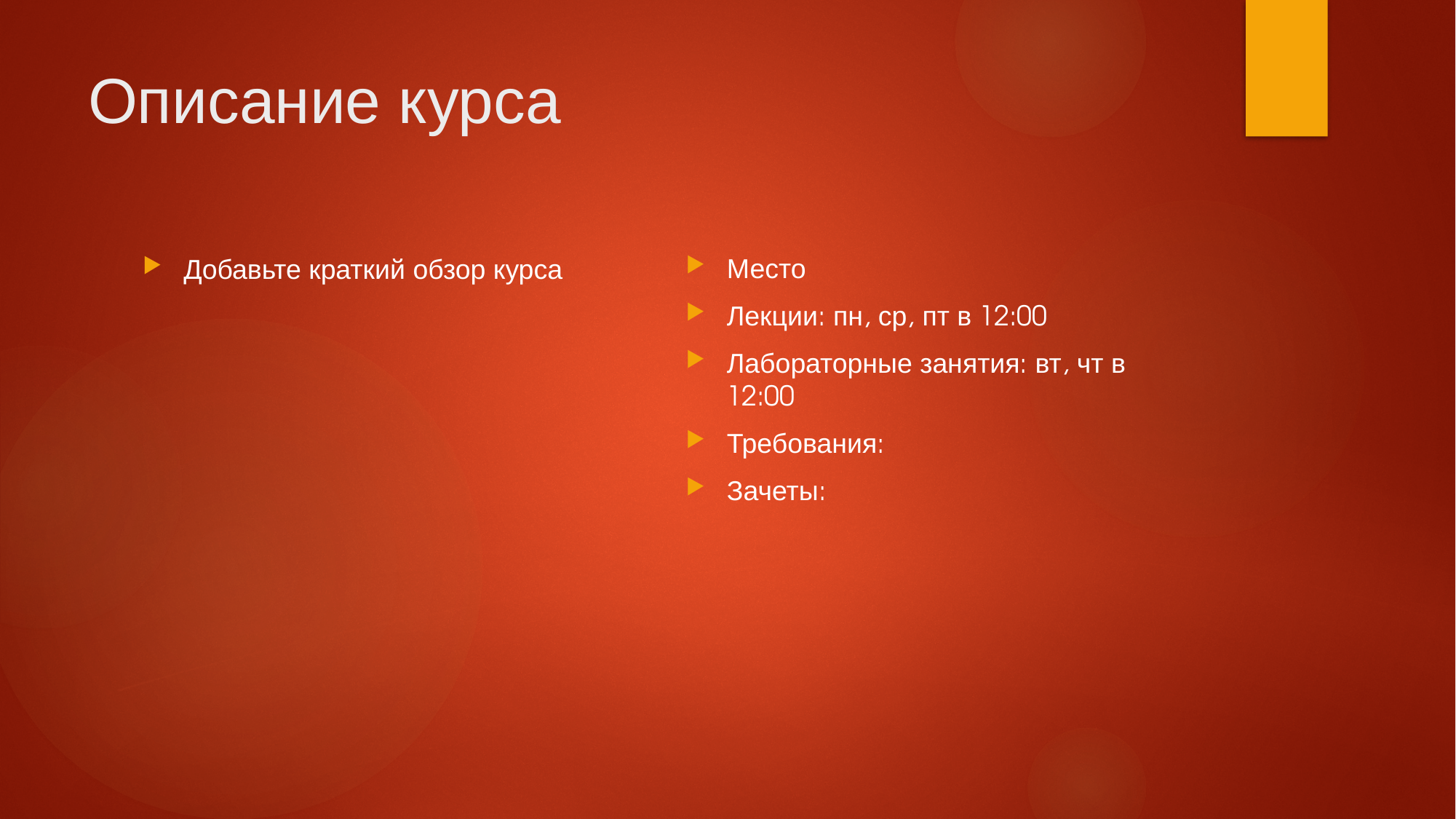

# Описание курса
Место
Лекции: пн, ср, пт в 12:00
Лабораторные занятия: вт, чт в 12:00
Требования:
Зачеты:
Добавьте краткий обзор курса